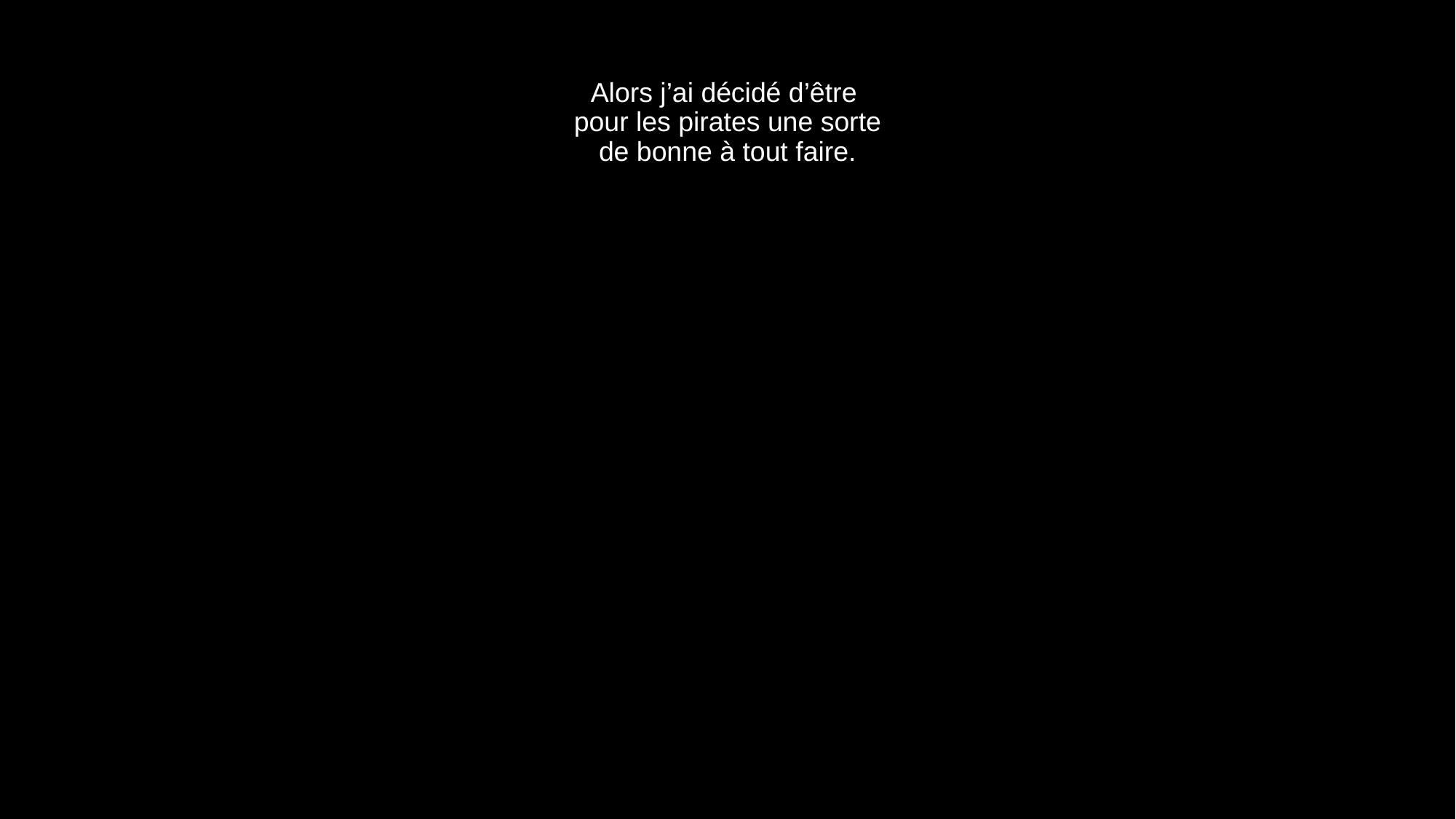

# Alors j’ai décidé d’être pour les pirates une sorte de bonne à tout faire.